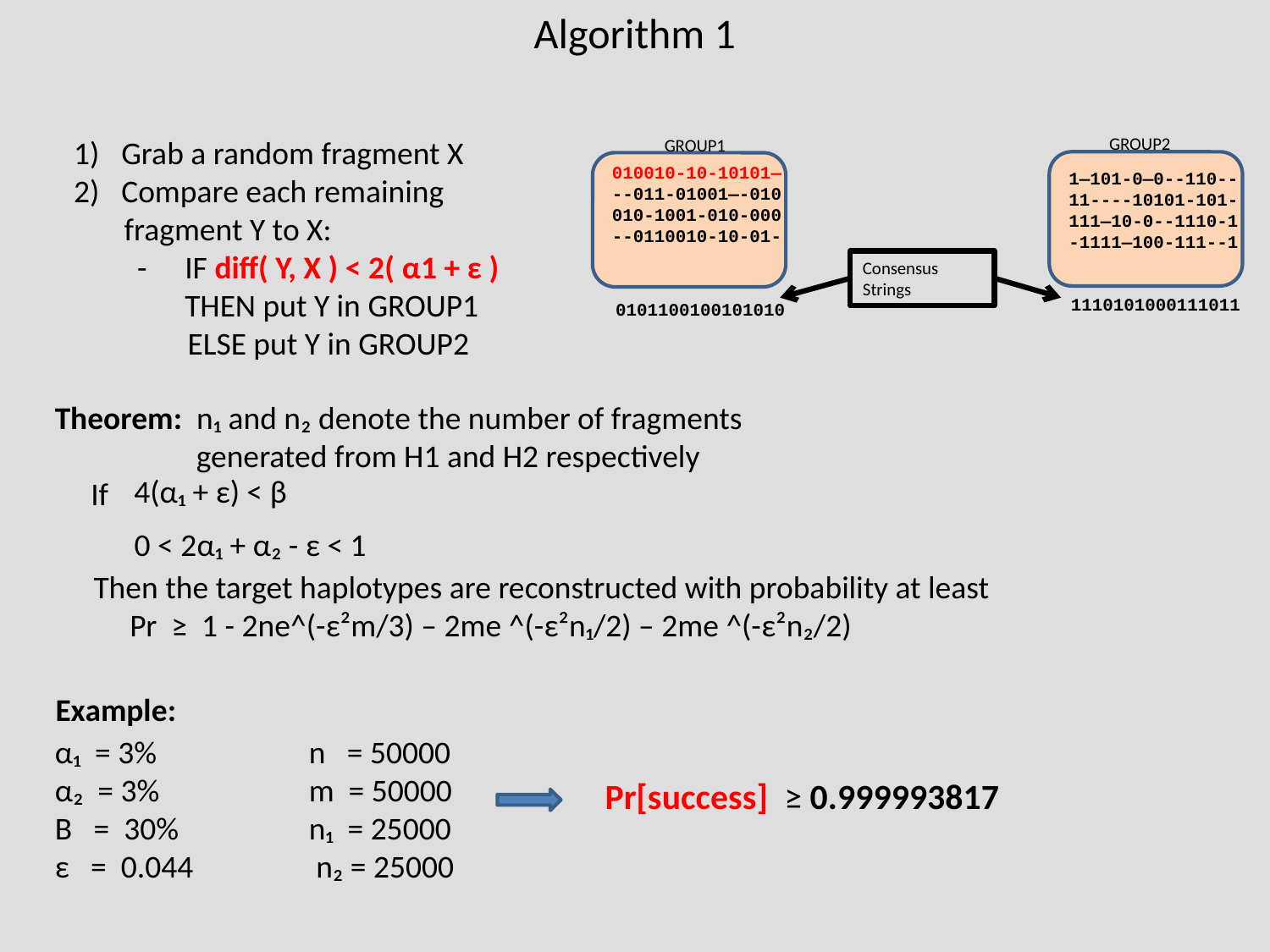

# Algorithm 1
GROUP2
GROUP1

010010-10-10101—
--011-01001—-010
010-1001-010-000
--0110010-10-01-

1—101-0—0--110--
11----10101-101-
111—10-0--1110-1
-1111—100-111--1

Consensus Strings
1110101000111011
0101100100101010
Grab a random fragment X
Compare each remaining
       fragment Y to X:
-	IF diff( Y, X ) < 2( α1 + ε )
	THEN put Y in GROUP1
       ELSE put Y in GROUP2
Theorem:  n₁ and n₂ denote the number of fragments
	  generated from H1 and H2 respectively
     If

4(α₁ + ε) < β
0 < 2α₁ + α₂ - ε < 1
 Then the target haplotypes are reconstructed with probability at least
      Pr  ≥  1 - 2ne^(-ε²m/3) – 2me ^(-ε²n₁/2) – 2me ^(-ε²n₂/2)

Example:
α₁  = 3%		n   = 50000
α₂  = 3%		m  = 50000
Β   =  30%		n₁  = 25000
ε   =  0.044	 n₂ = 25000

Pr[success]  ≥ 0.999993817